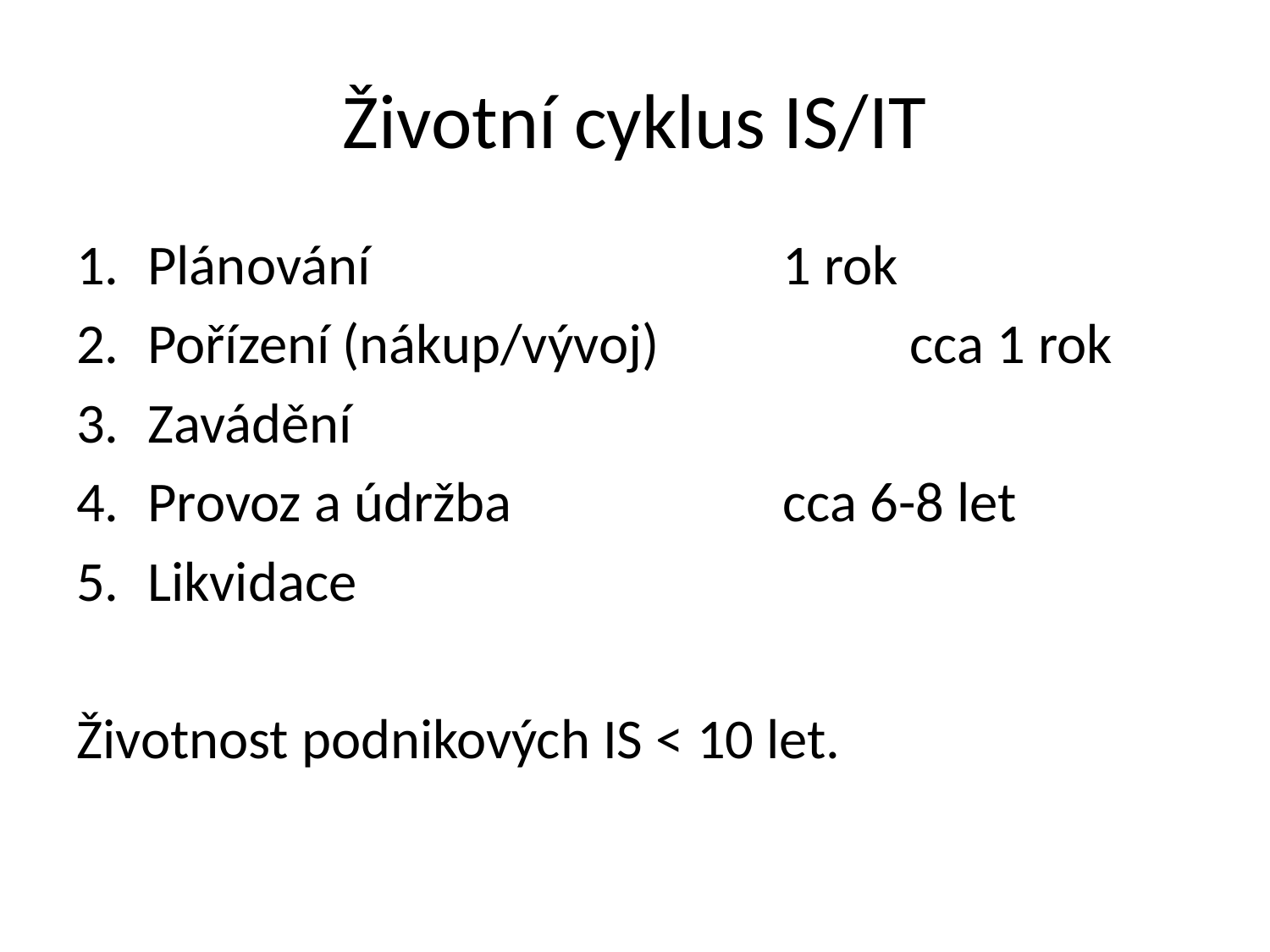

# Životní cyklus IS/IT
Plánování				1 rok
Pořízení (nákup/vývoj)		cca 1 rok
Zavádění
Provoz a údržba			cca 6-8 let
Likvidace

Životnost podnikových IS < 10 let.